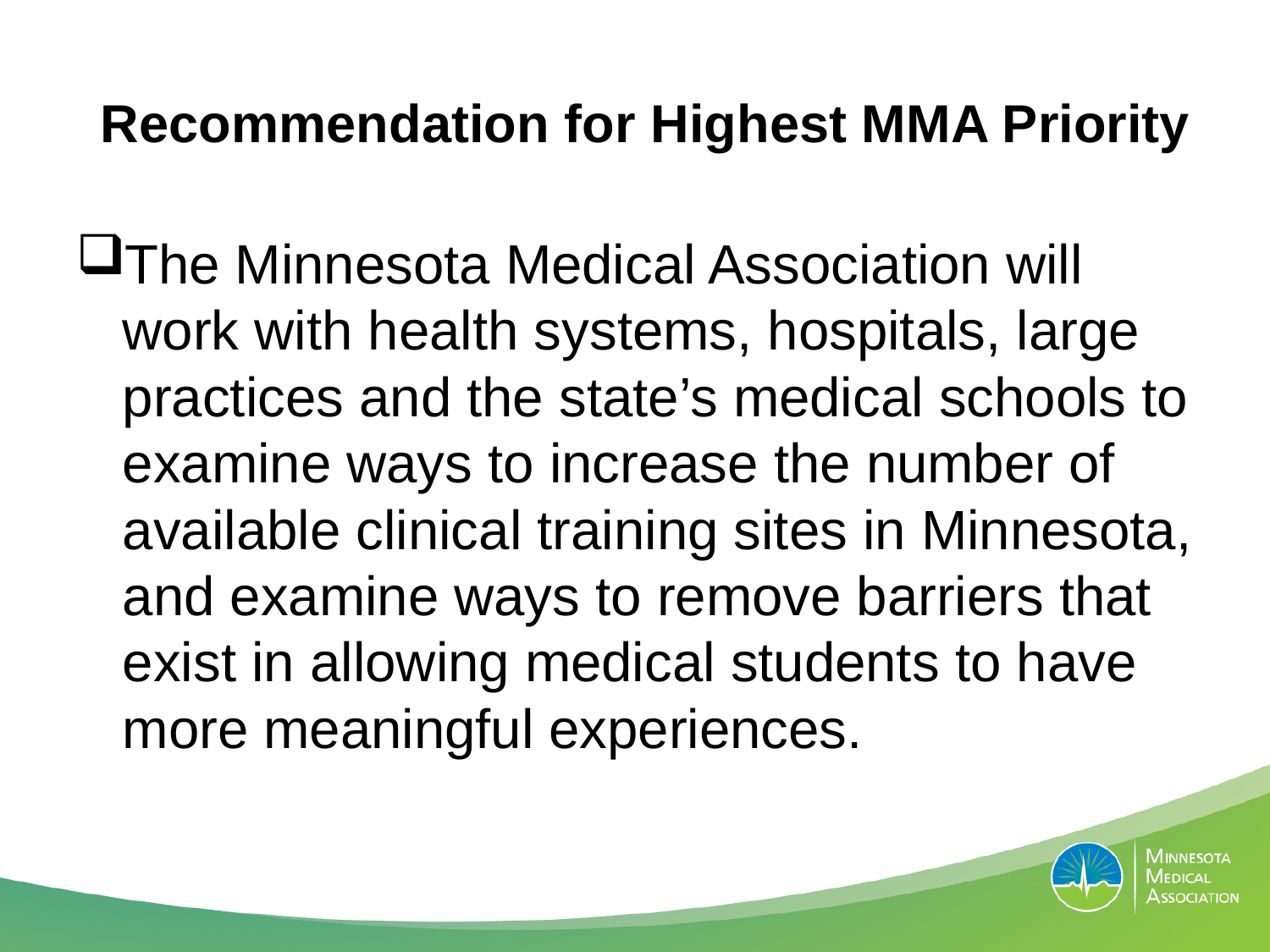

# Recommendation for Highest MMA Priority
The Minnesota Medical Association will work with health systems, hospitals, large practices and the state’s medical schools to examine ways to increase the number of available clinical training sites in Minnesota, and examine ways to remove barriers that exist in allowing medical students to have more meaningful experiences.